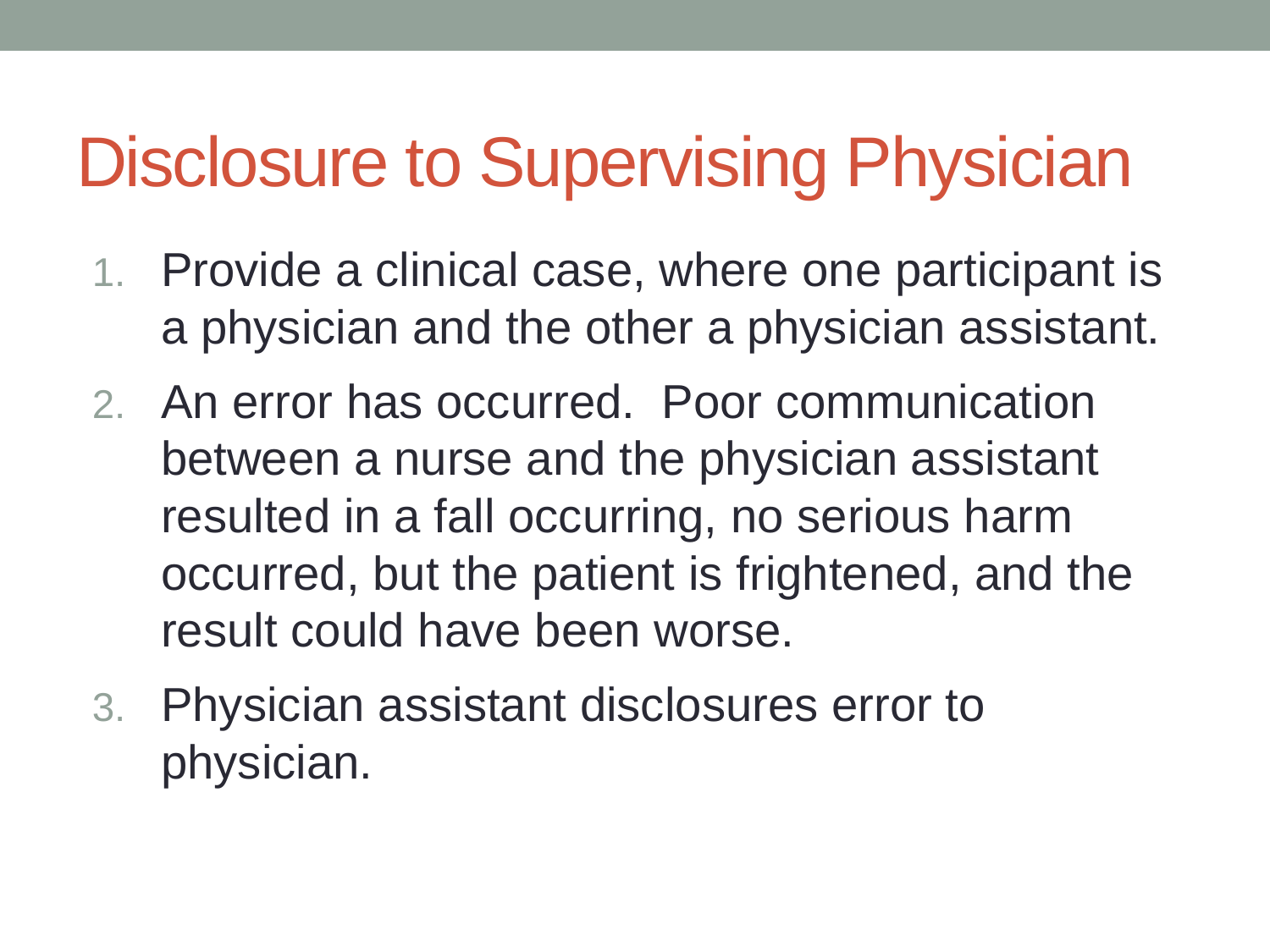

# Disclosure to Supervising Physician
Provide a clinical case, where one participant is a physician and the other a physician assistant.
An error has occurred.  Poor communication between a nurse and the physician assistant resulted in a fall occurring, no serious harm occurred, but the patient is frightened, and the result could have been worse.
Physician assistant disclosures error to physician.